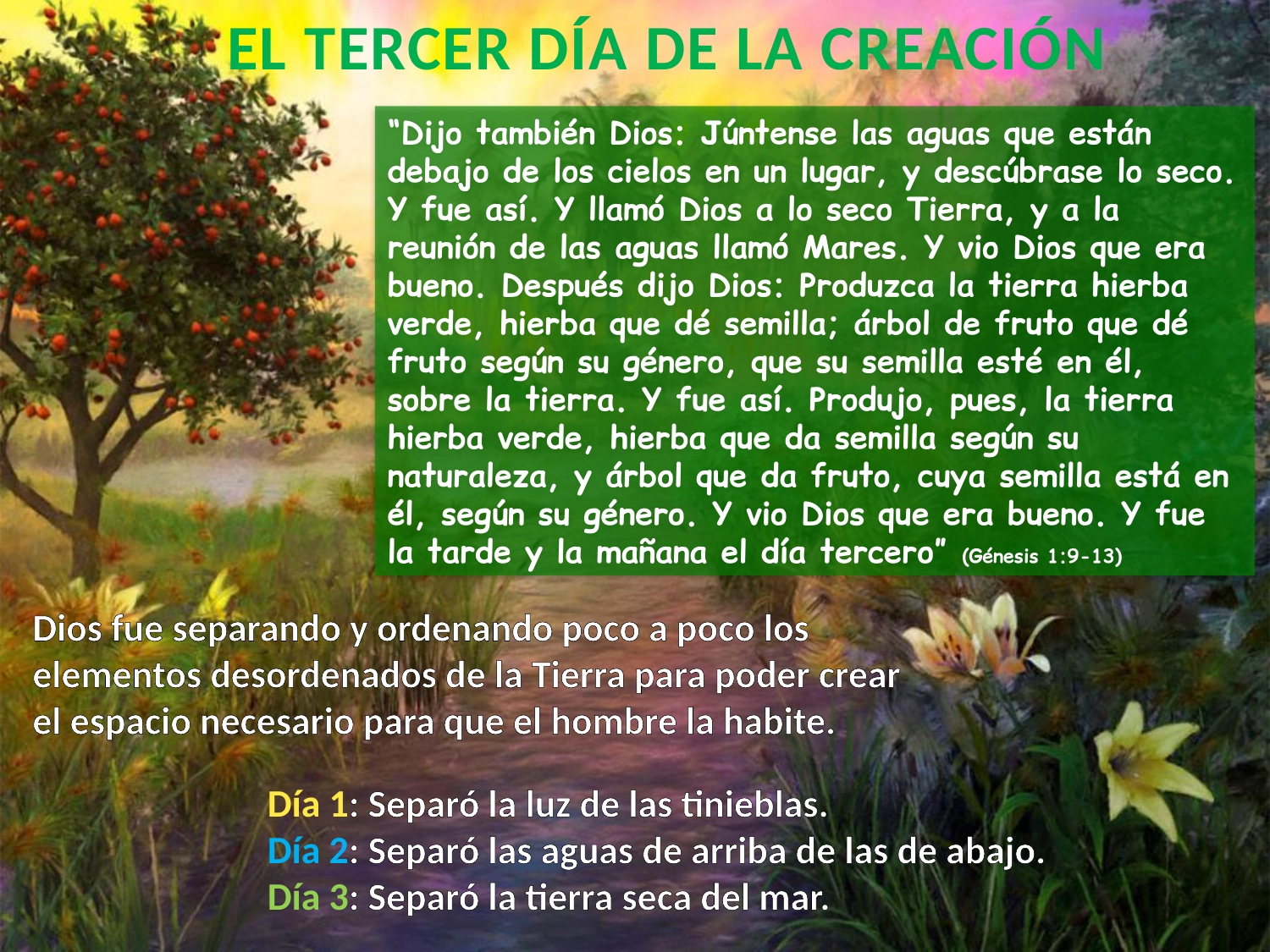

EL TERCER DÍA DE LA CREACIÓN
“Dijo también Dios: Júntense las aguas que están debajo de los cielos en un lugar, y descúbrase lo seco. Y fue así. Y llamó Dios a lo seco Tierra, y a la reunión de las aguas llamó Mares. Y vio Dios que era bueno. Después dijo Dios: Produzca la tierra hierba verde, hierba que dé semilla; árbol de fruto que dé fruto según su género, que su semilla esté en él, sobre la tierra. Y fue así. Produjo, pues, la tierra hierba verde, hierba que da semilla según su naturaleza, y árbol que da fruto, cuya semilla está en él, según su género. Y vio Dios que era bueno. Y fue la tarde y la mañana el día tercero” (Génesis 1:9-13)
Dios fue separando y ordenando poco a poco los elementos desordenados de la Tierra para poder crear el espacio necesario para que el hombre la habite.
Día 1: Separó la luz de las tinieblas.
Día 2: Separó las aguas de arriba de las de abajo.
Día 3: Separó la tierra seca del mar.